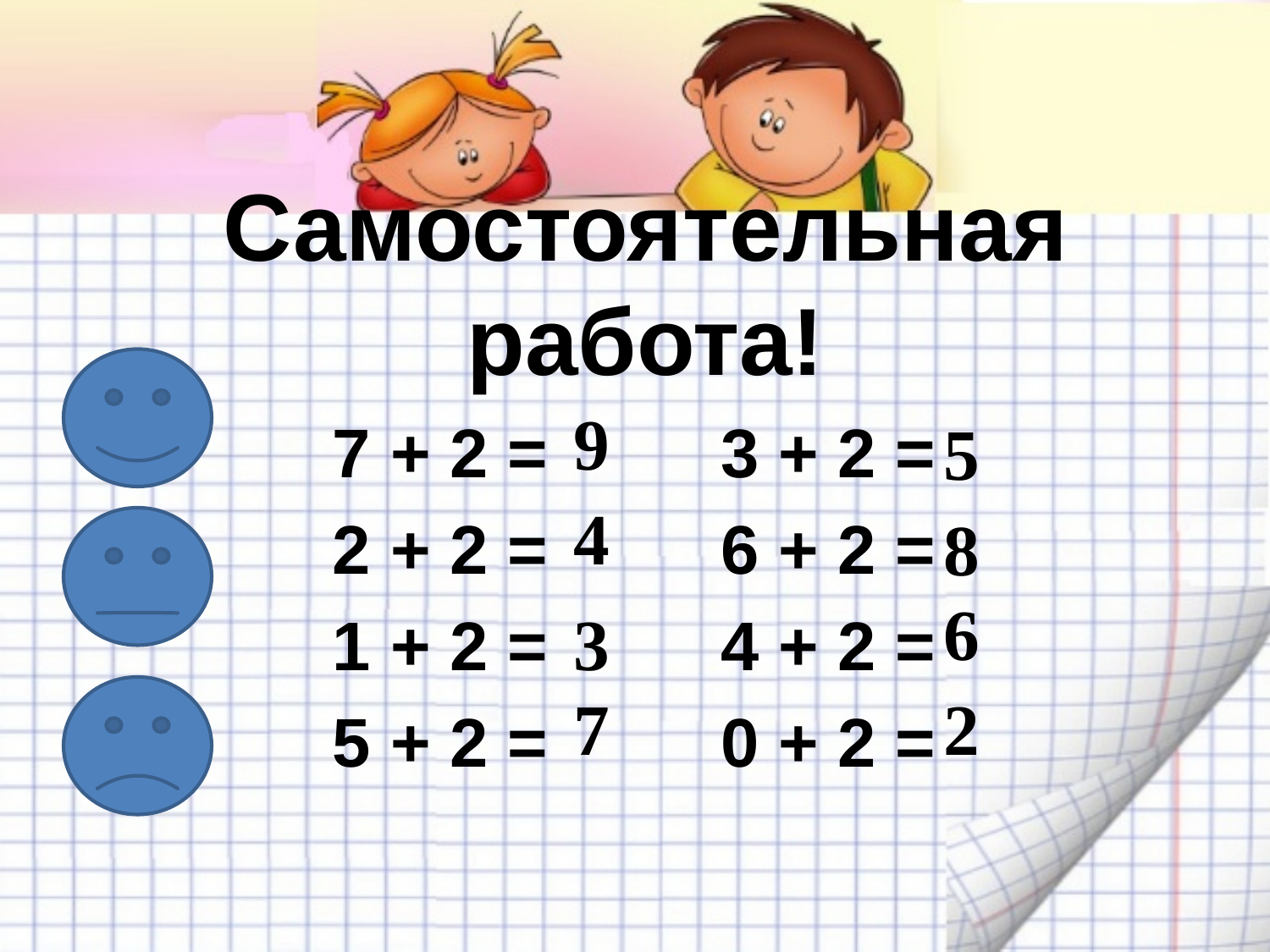

# Самостоятельная работа!

9
7 + 2 =         3 + 2 =
2 + 2 =         6 + 2 =
1 + 2 =         4 + 2 =
5 + 2 =         0 + 2 =

5
4
8

6
3

7
2